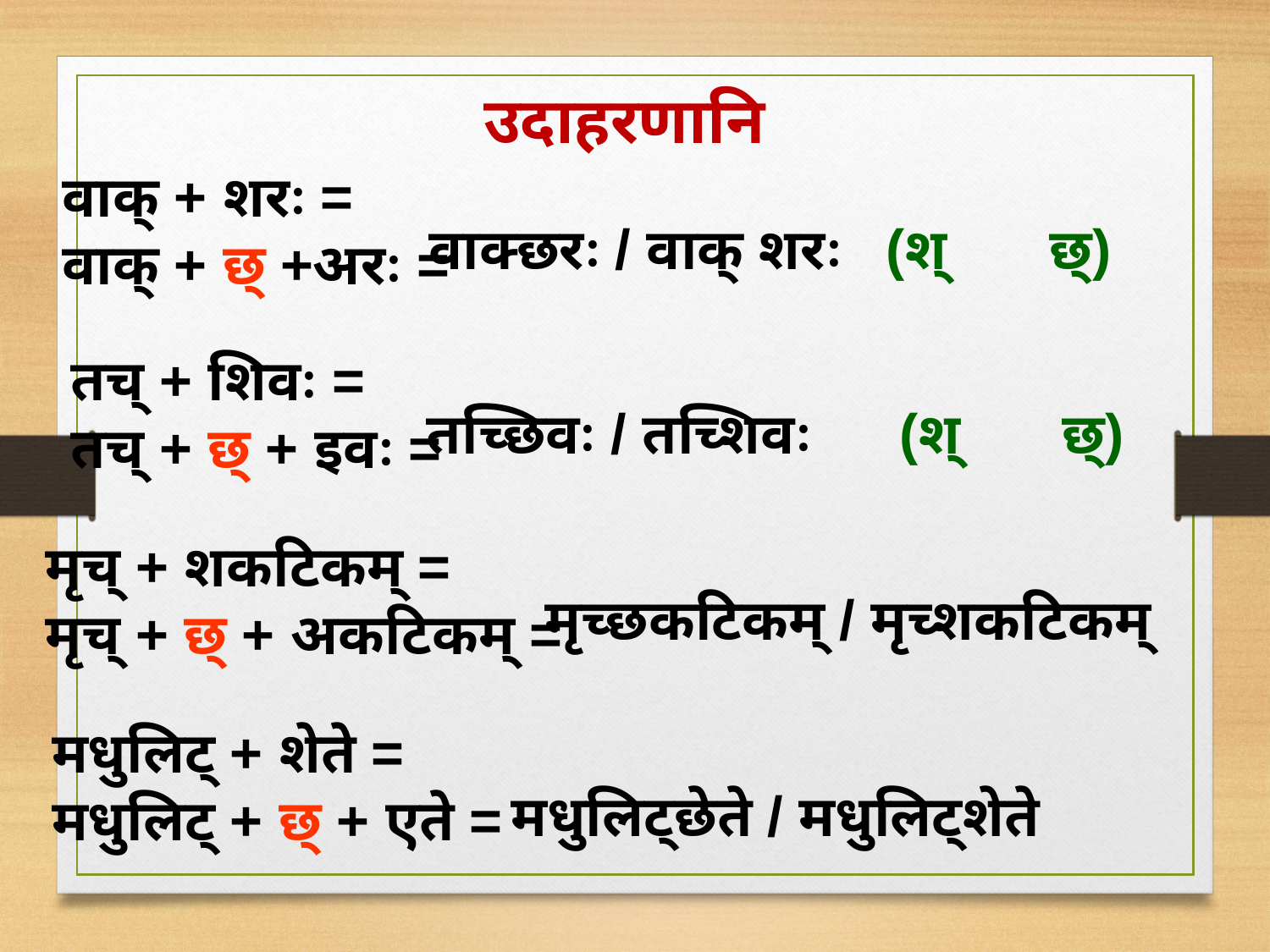

उदाहरणानि
वाक् + शरः =
वाक् + छ् +अरः =
वाक्छरः / वाक् शरः   (श्       छ्)
तच् + शिवः =
तच् + छ् + इवः =
तच्छिवः / तच्शिवः      (श्       छ्)
मृच् + शकटिकम् =
मृच् + छ् + अकटिकम् =
मृच्छकटिकम् / मृच्शकटिकम्
मधुलिट् + शेते =
मधुलिट् + छ् + एते =
मधुलिट्छेते / मधुलिट्शेते